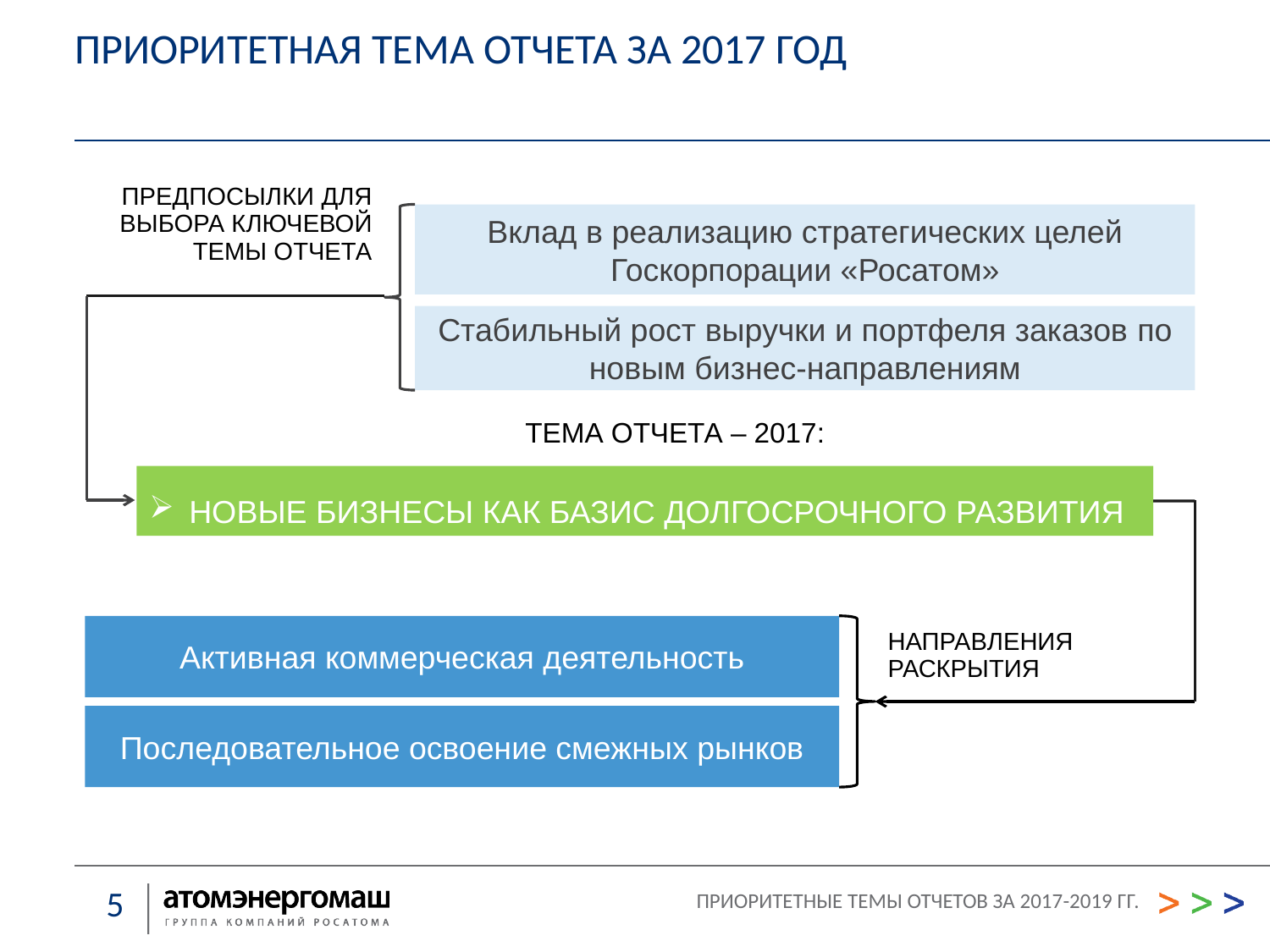

ПРИОРИТЕТНАЯ ТЕМА ОТЧЕТА ЗА 2017 ГОД
ПРЕДПОСЫЛКИ для выбора ключевой ТЕМЫ отчета

Вклад в реализацию стратегических целей Госкорпорации «Росатом»
Стабильный рост выручки и портфеля заказов по новым бизнес-направлениям
ТЕМА отчета – 2017:
НОВЫЕ БИЗНЕСЫ КАК БАЗИС ДОЛГОСРОЧНОГО РАЗВИТИЯ
Активная коммерческая деятельность

НАПРАВЛЕНИЯ РАСКРЫТИЯ
Последовательное освоение смежных рынков
ПРИОРИТЕТНЫЕ ТЕМЫ ОТЧЕТОВ ЗА 2017-2019 ГГ.